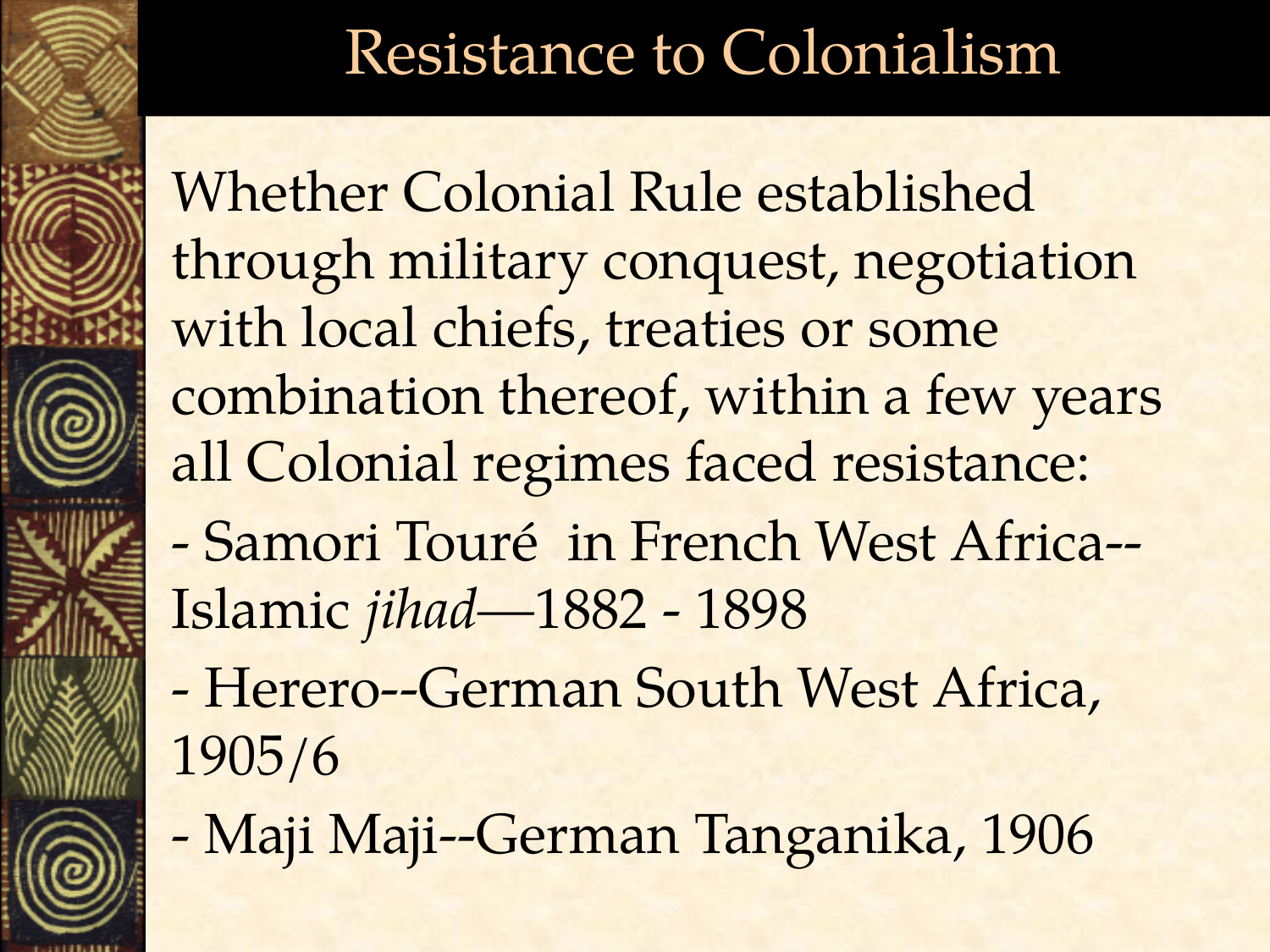

# Resistance to Colonialism
Whether Colonial Rule established through military conquest, negotiation with local chiefs, treaties or some combination thereof, within a few years all Colonial regimes faced resistance:
- Samori Touré  in French West Africa--Islamic jihad—1882 - 1898
- Herero--German South West Africa, 1905/6
- Maji Maji--German Tanganika, 1906